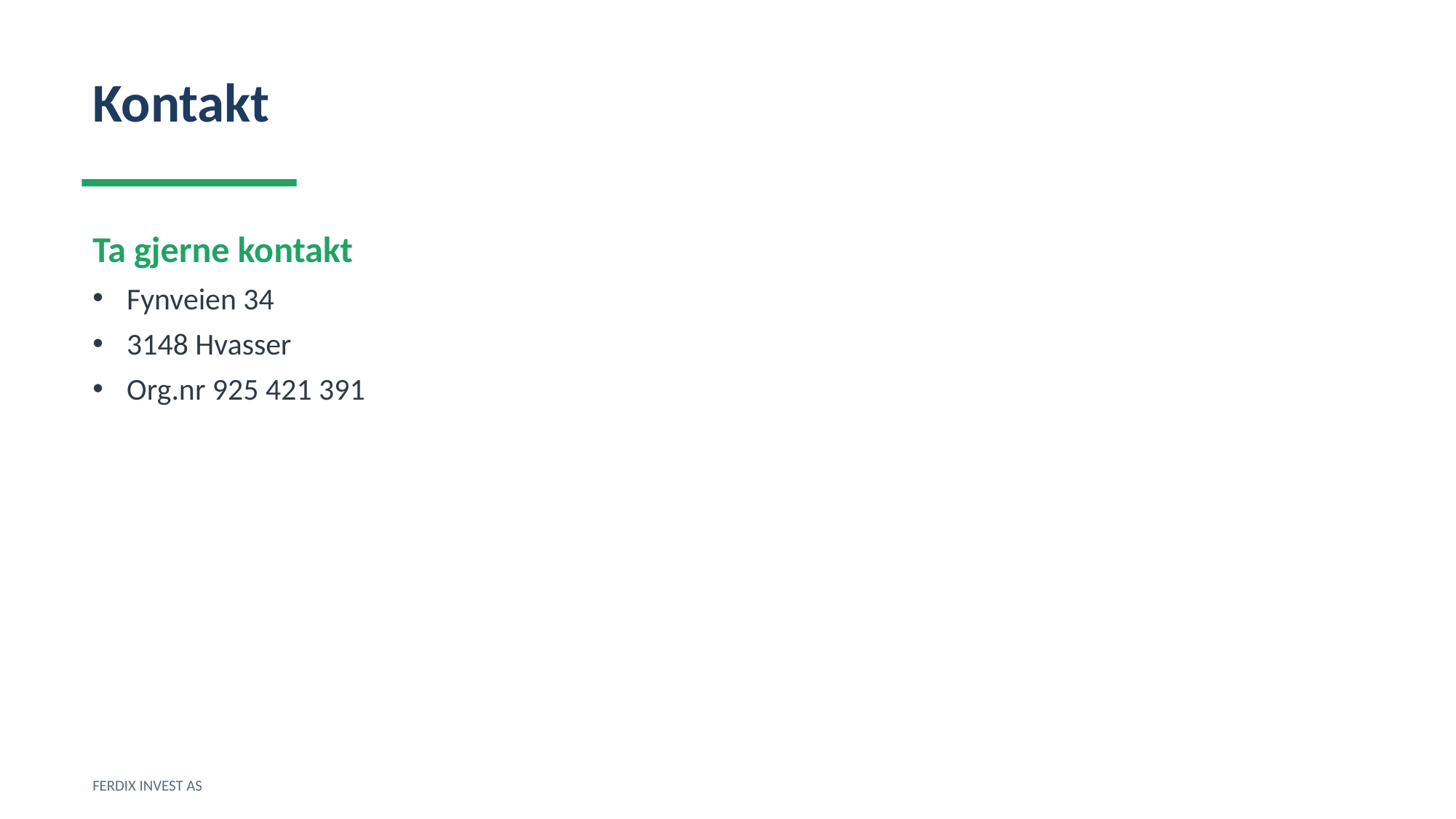

Kontakt

Ta gjerne kontakt
Fynveien 34
3148 Hvasser
Org.nr 925 421 391
FERDIX INVEST AS